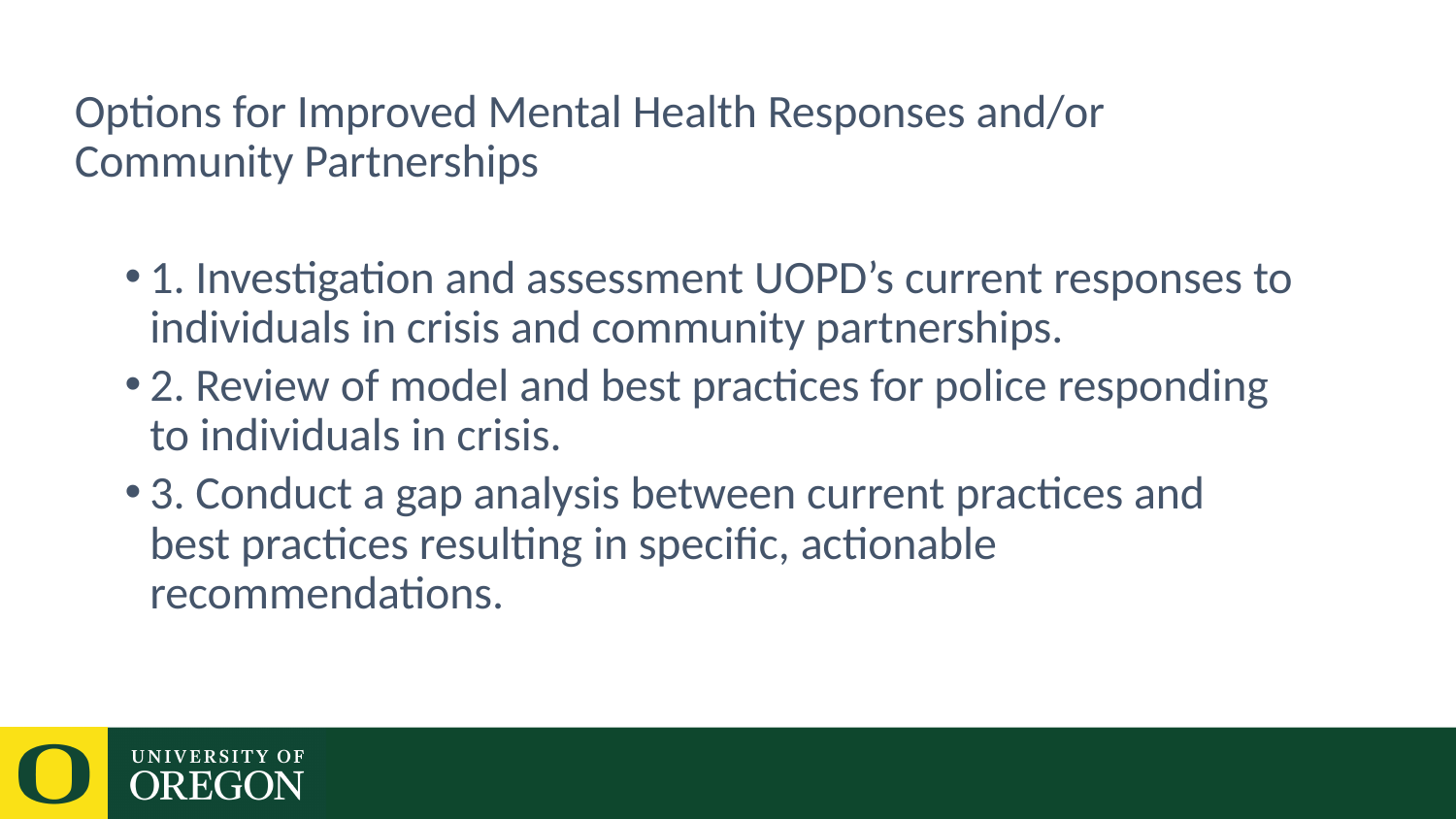

Options for Improved Mental Health Responses and/or Community Partnerships​​

1. Investigation and assessment UOPD’s current responses to individuals in​ crisis and community partnerships. ​
2. Review of model and best practices for police responding to individuals in​ crisis.
3. Conduct a gap analysis between current practices and best practices​ resulting in specific, actionable recommendations.